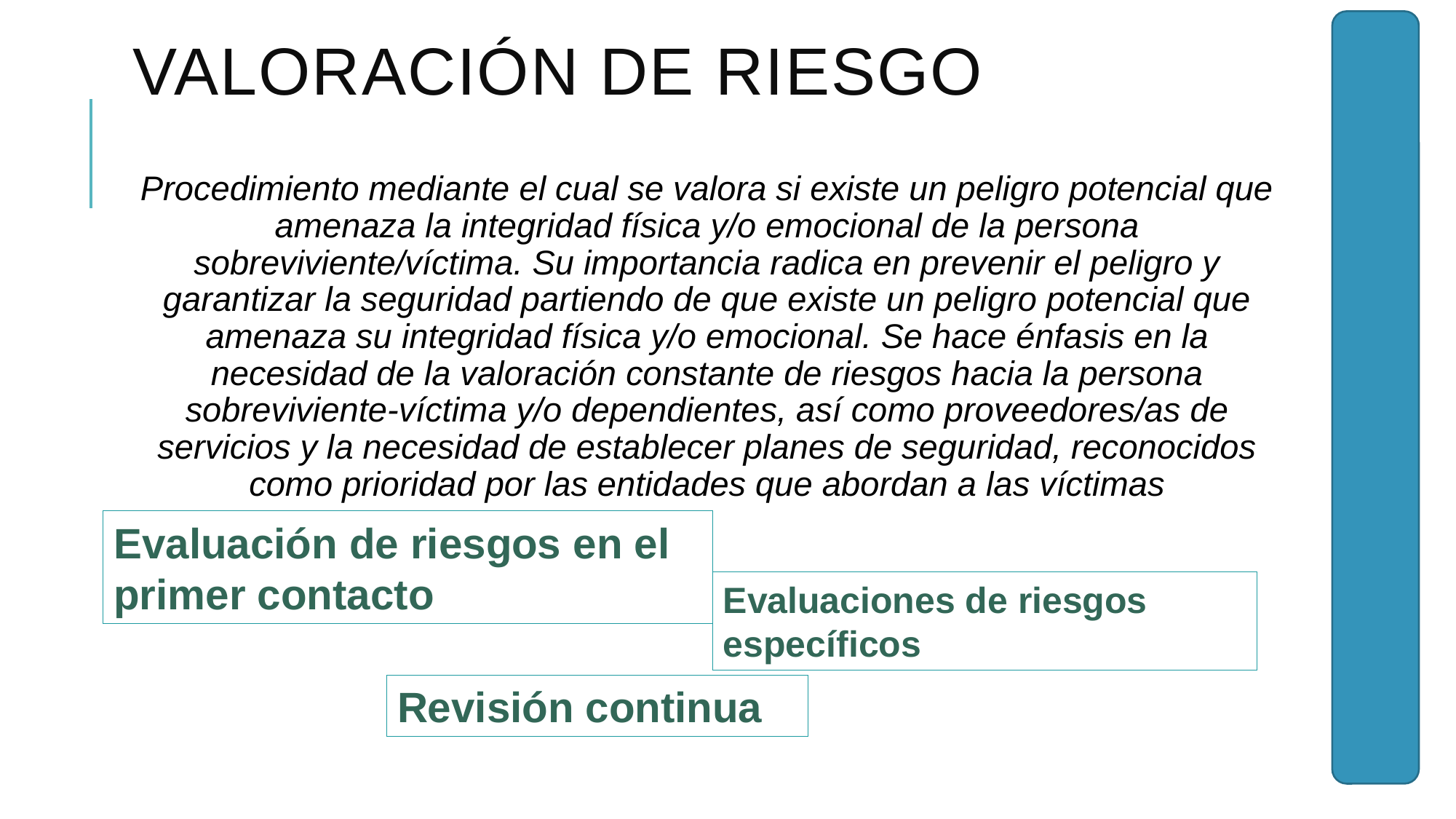

# Valoración de riesgo

Procedimiento mediante el cual se valora si existe un peligro potencial que amenaza la integridad física y/o emocional de la persona sobreviviente/víctima. Su importancia radica en prevenir el peligro y garantizar la seguridad partiendo de que existe un peligro potencial que amenaza su integridad física y/o emocional. Se hace énfasis en la necesidad de la valoración constante de riesgos hacia la persona sobreviviente-víctima y/o dependientes, así como proveedores/as de servicios y la necesidad de establecer planes de seguridad, reconocidos como prioridad por las entidades que abordan a las víctimas
Evaluación de riesgos en el primer contacto
Evaluaciones de riesgos específicos
Revisión continua